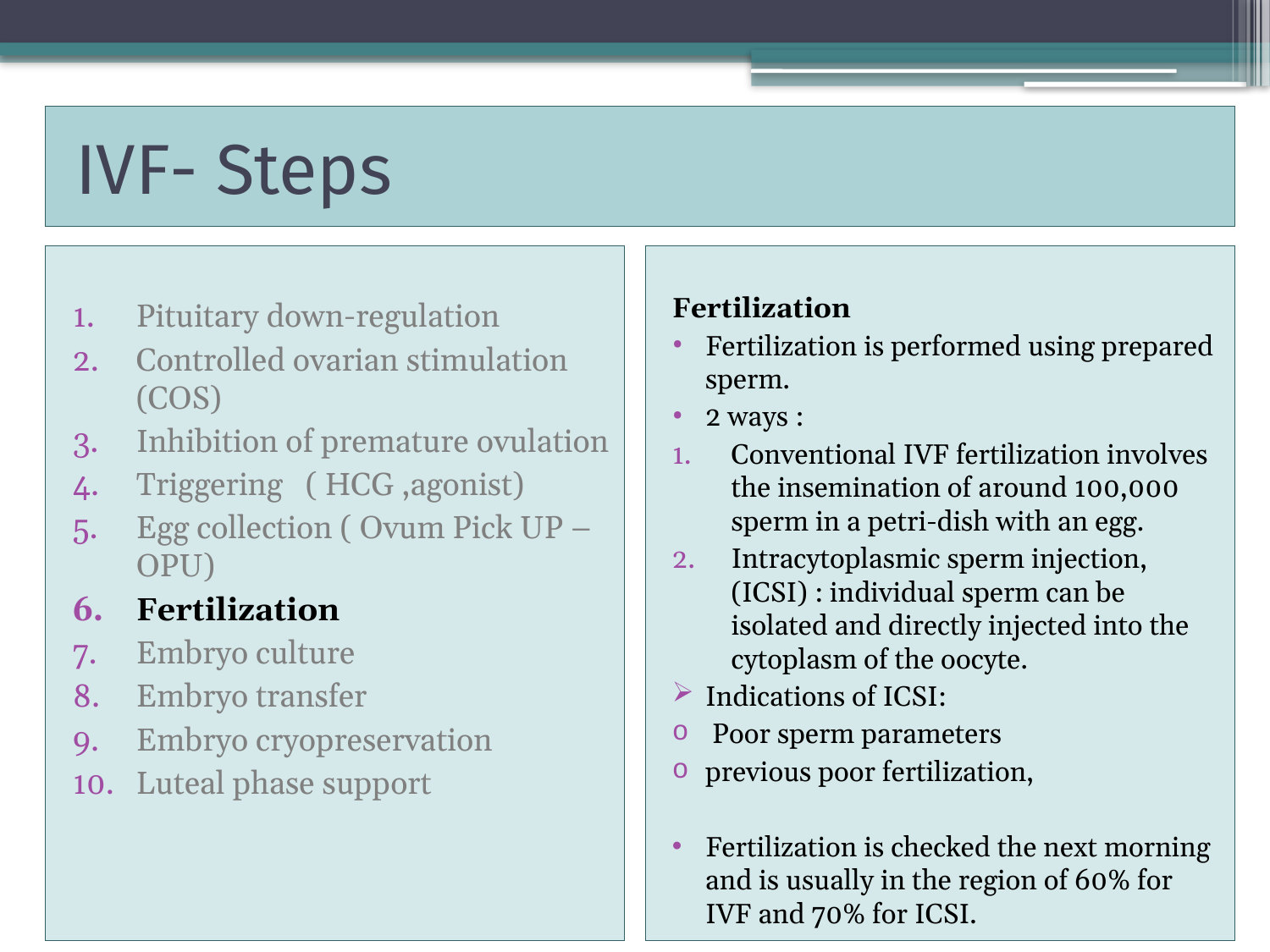

# IVF- Steps

Pituitary down-regulation
Controlled ovarian stimulation (COS)
Inhibition of premature ovulation
Triggering   ( HCG ,agonist)
Egg collection ( Ovum Pick UP – OPU)
Fertilization
Embryo culture
Embryo transfer
Embryo cryopreservation
Luteal phase support

Fertilization
Fertilization is performed using prepared sperm.
2 ways :
Conventional IVF fertilization involves the insemination of around 100,000 sperm in a petri-dish with an egg.
Intracytoplasmic sperm injection, (ICSI) : individual sperm can be isolated and directly injected into the cytoplasm of the oocyte.
Indications of ICSI:
 Poor sperm parameters
previous poor fertilization,

Fertilization is checked the next morning and is usually in the region of 60% for IVF and 70% for ICSI.